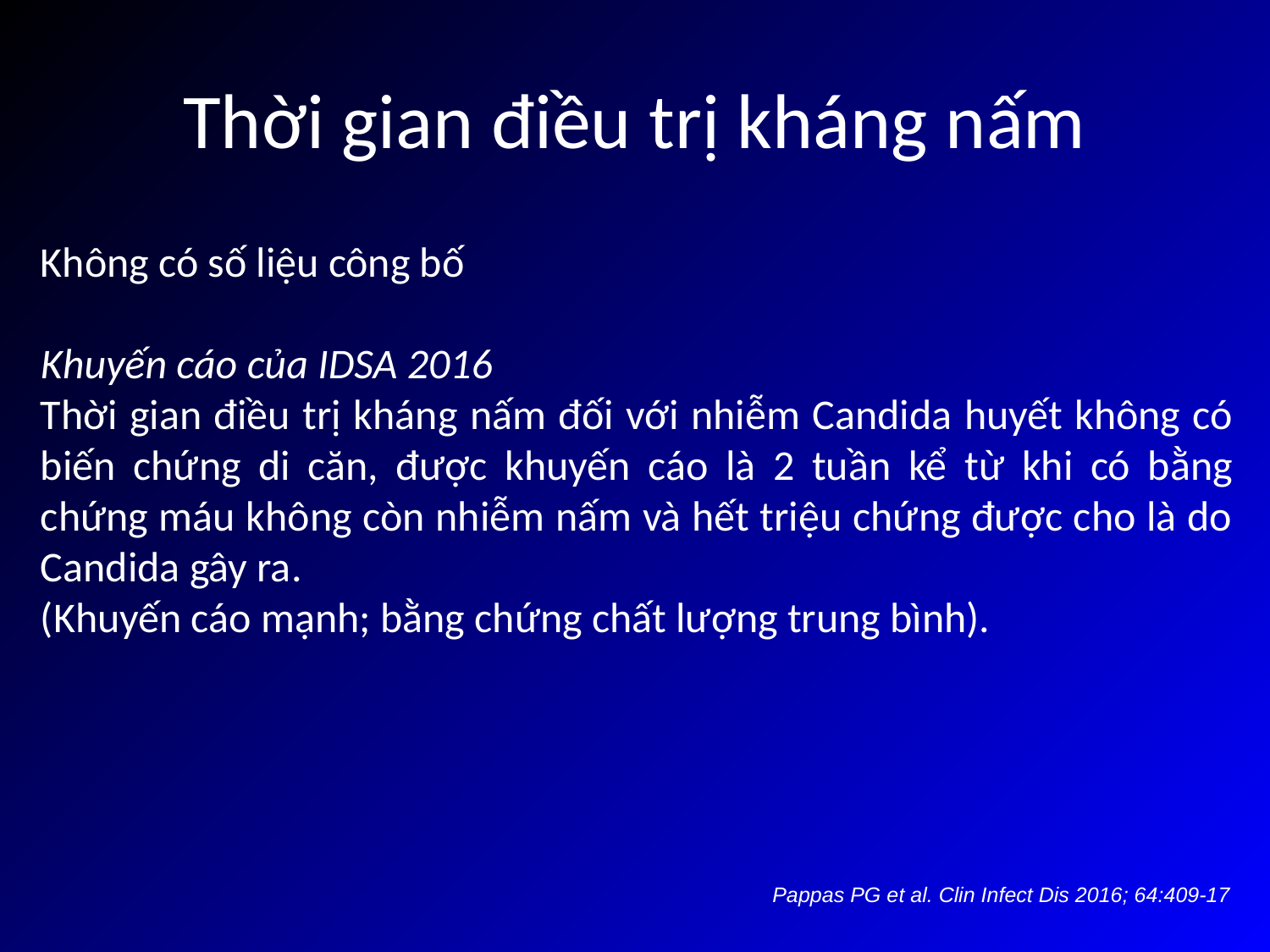

# Thời gian điều trị kháng nấm
Không có số liệu công bố

Khuyến cáo của IDSA 2016
Thời gian điều trị kháng nấm đối với nhiễm Candida huyết không có biến chứng di căn, được khuyến cáo là 2 tuần kể từ khi có bằng chứng máu không còn nhiễm nấm và hết triệu chứng được cho là do Candida gây ra.
(Khuyến cáo mạnh; bằng chứng chất lượng trung bình).
Pappas PG et al. Clin Infect Dis 2016; 64:409-17